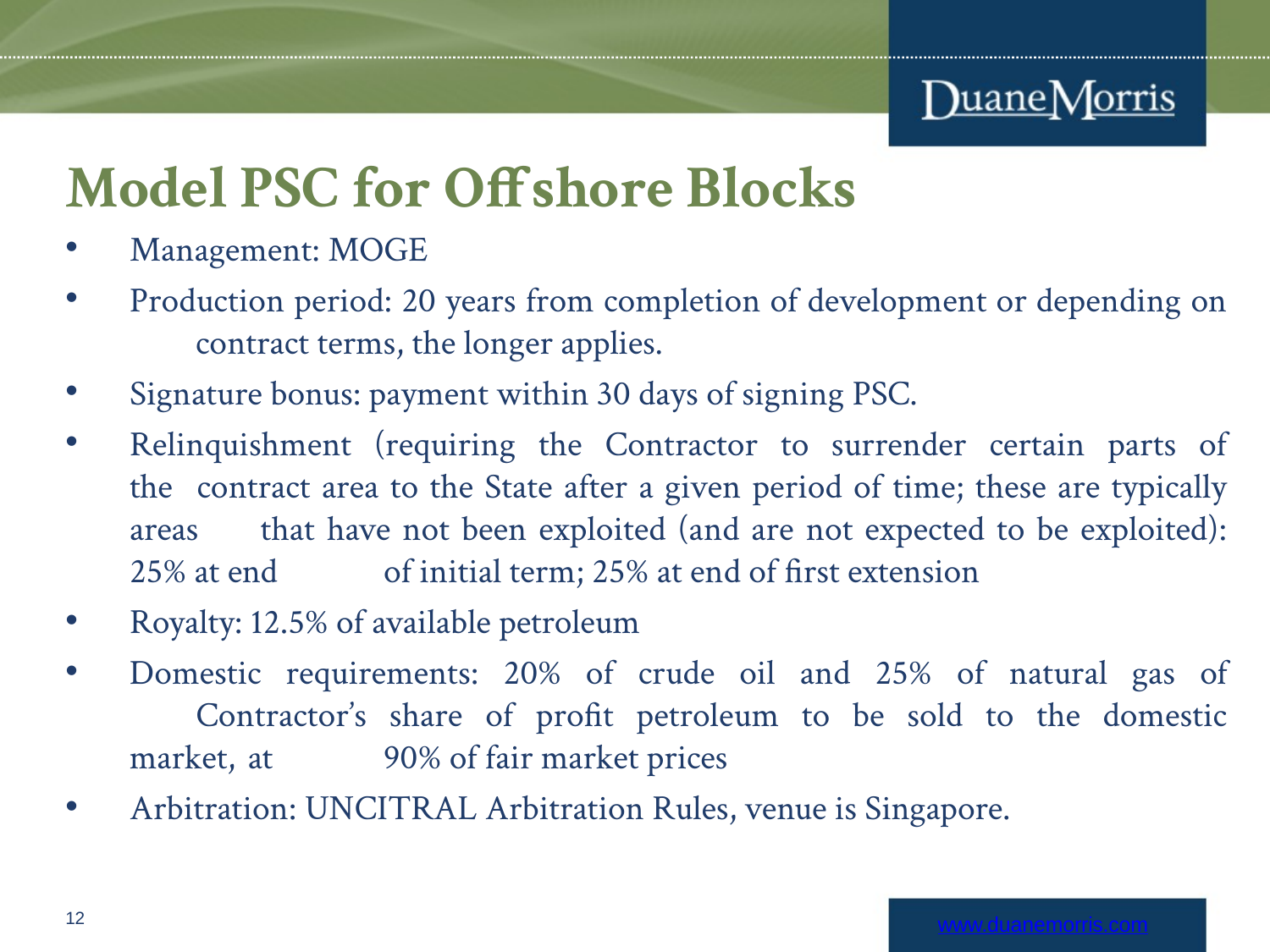

# Model PSC for Offshore Blocks
Management: MOGE
Production period: 20 years from completion of development or depending on 	contract terms, the longer applies.
Signature bonus: payment within 30 days of signing PSC.
Relinquishment (requiring the Contractor to surrender certain parts of the 	contract area to the State after a given period of time; these are typically areas 	that have not been exploited (and are not expected to be exploited): 25% at end 	of initial term; 25% at end of first extension
Royalty: 12.5% of available petroleum
Domestic  requirements:  20%  of  crude  oil  and  25%  of  natural  gas  of 	Contractor’s share of profit petroleum to be sold to the domestic market, at 	90% of fair market prices
Arbitration: UNCITRAL Arbitration Rules, venue is Singapore.
12
www.duanemorris.com